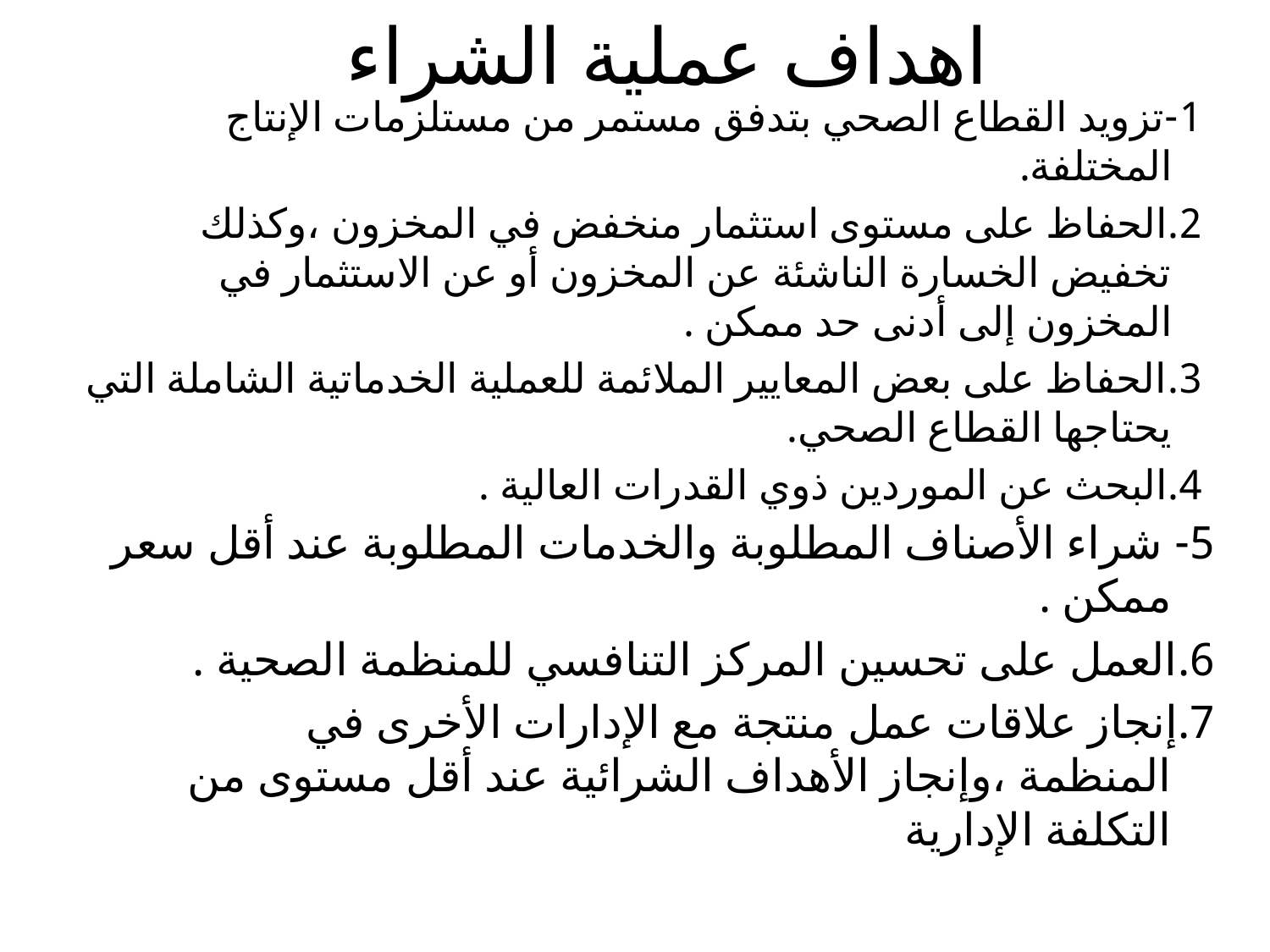

# اهداف عملية الشراء
1-تزويد القطاع الصحي بتدفق مستمر من مستلزمات الإنتاج المختلفة.
2.الحفاظ على مستوى استثمار منخفض في المخزون ،وكذلك تخفيض الخسارة الناشئة عن المخزون أو عن الاستثمار في المخزون إلى أدنى حد ممكن .
3.الحفاظ على بعض المعايير الملائمة للعملية الخدماتية الشاملة التي يحتاجها القطاع الصحي.
4.البحث عن الموردين ذوي القدرات العالية .

5- شراء الأصناف المطلوبة والخدمات المطلوبة عند أقل سعر ممكن .
6.العمل على تحسين المركز التنافسي للمنظمة الصحية .
7.إنجاز علاقات عمل منتجة مع الإدارات الأخرى في المنظمة ،وإنجاز الأهداف الشرائية عند أقل مستوى من التكلفة الإدارية